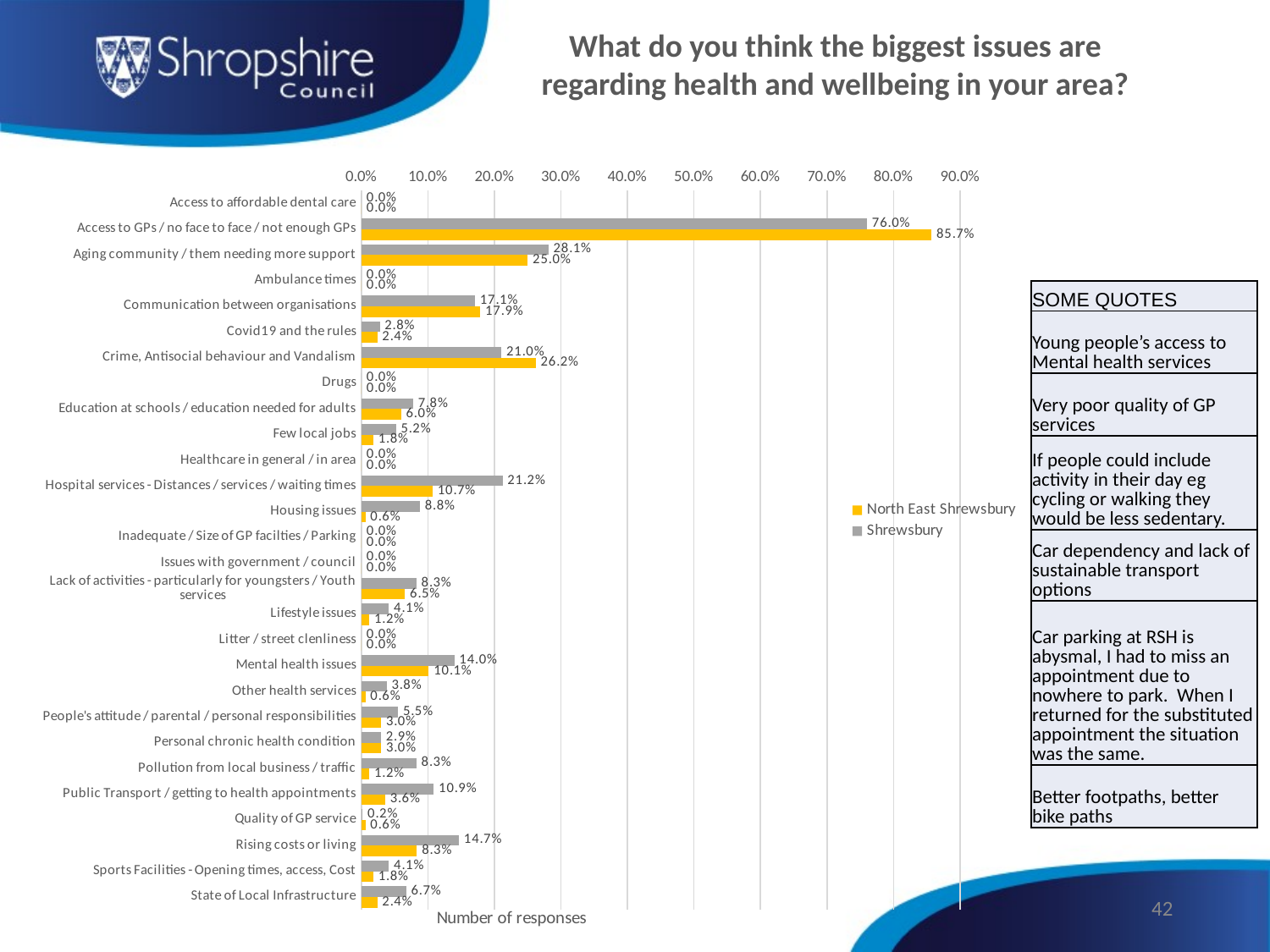

What do you think the biggest issues are regarding health and wellbeing in your area?

### Chart

| Category | Shrewsbury | North East Shrewsbury |
|---|---|---|
| Access to affordable dental care | 0.0 | 0.0 |
| Access to GPs / no face to face / not enough GPs | 0.7603448275862069 | 0.8571428571428571 |
| Aging community / them needing more support | 0.2810344827586207 | 0.25 |
| Ambulance times | 0.0 | 0.0 |
| Communication between organisations | 0.1706896551724138 | 0.17857142857142858 |
| Covid19 and the rules | 0.027586206896551724 | 0.023809523809523808 |
| Crime, Antisocial behaviour and Vandalism | 0.2103448275862069 | 0.2619047619047619 |
| Drugs | 0.0 | 0.0 |
| Education at schools / education needed for adults | 0.07758620689655173 | 0.05952380952380952 |
| Few local jobs | 0.05172413793103448 | 0.017857142857142856 |
| Healthcare in general / in area | 0.0 | 0.0 |
| Hospital services - Distances / services / waiting times | 0.2120689655172414 | 0.10714285714285714 |
| Housing issues | 0.08793103448275862 | 0.005952380952380952 |
| Inadequate / Size of GP facilties / Parking | 0.0 | 0.0 |
| Issues with government / council | 0.0 | 0.0 |
| Lack of activities - particularly for youngsters / Youth services | 0.08275862068965517 | 0.06547619047619048 |
| Lifestyle issues | 0.041379310344827586 | 0.011904761904761904 |
| Litter / street clenliness | 0.0 | 0.0 |
| Mental health issues | 0.1396551724137931 | 0.10119047619047619 |
| Other health services | 0.03793103448275862 | 0.005952380952380952 |
| People's attitude / parental / personal responsibilities | 0.05517241379310345 | 0.02976190476190476 |
| Personal chronic health condition | 0.029310344827586206 | 0.02976190476190476 |
| Pollution from local business / traffic | 0.08275862068965517 | 0.011904761904761904 |
| Public Transport / getting to health appointments | 0.10862068965517241 | 0.03571428571428571 |
| Quality of GP service | 0.0017241379310344827 | 0.005952380952380952 |
| Rising costs or living | 0.14655172413793102 | 0.08333333333333333 |
| Sports Facilities - Opening times, access, Cost | 0.041379310344827586 | 0.017857142857142856 |
| State of Local Infrastructure | 0.06724137931034482 | 0.023809523809523808 |
| SOME QUOTES |
| --- |
| Young people’s access to Mental health services |
| Very poor quality of GP services |
| If people could include activity in their day eg cycling or walking they would be less sedentary. |
| Car dependency and lack of sustainable transport options |
| Car parking at RSH is abysmal, I had to miss an appointment due to nowhere to park. When I returned for the substituted appointment the situation was the same. |
| Better footpaths, better bike paths |
42